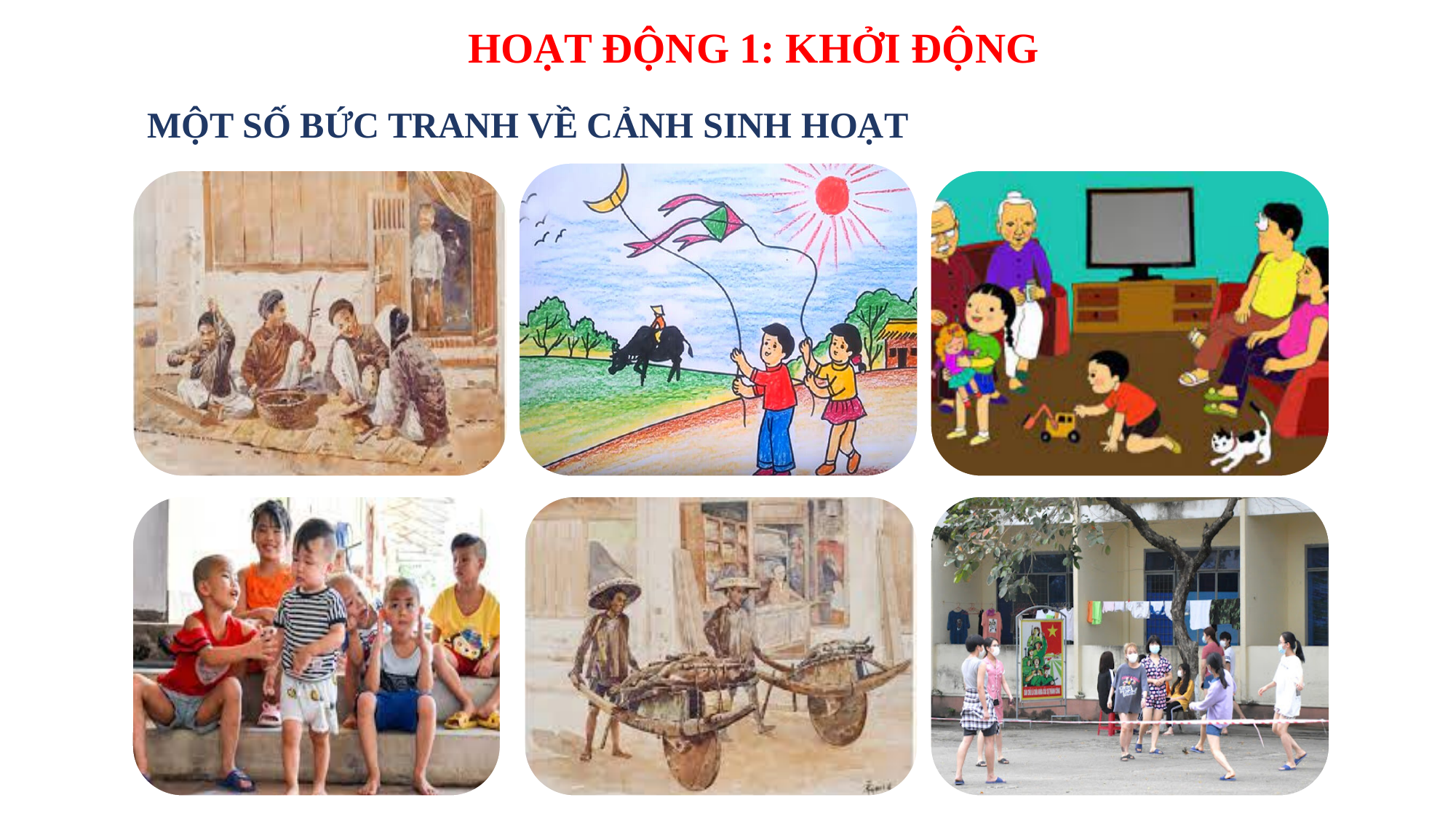

HOẠT ĐỘNG 1: KHỞI ĐỘNG
MỘT SỐ BỨC TRANH VỀ CẢNH SINH HOẠT